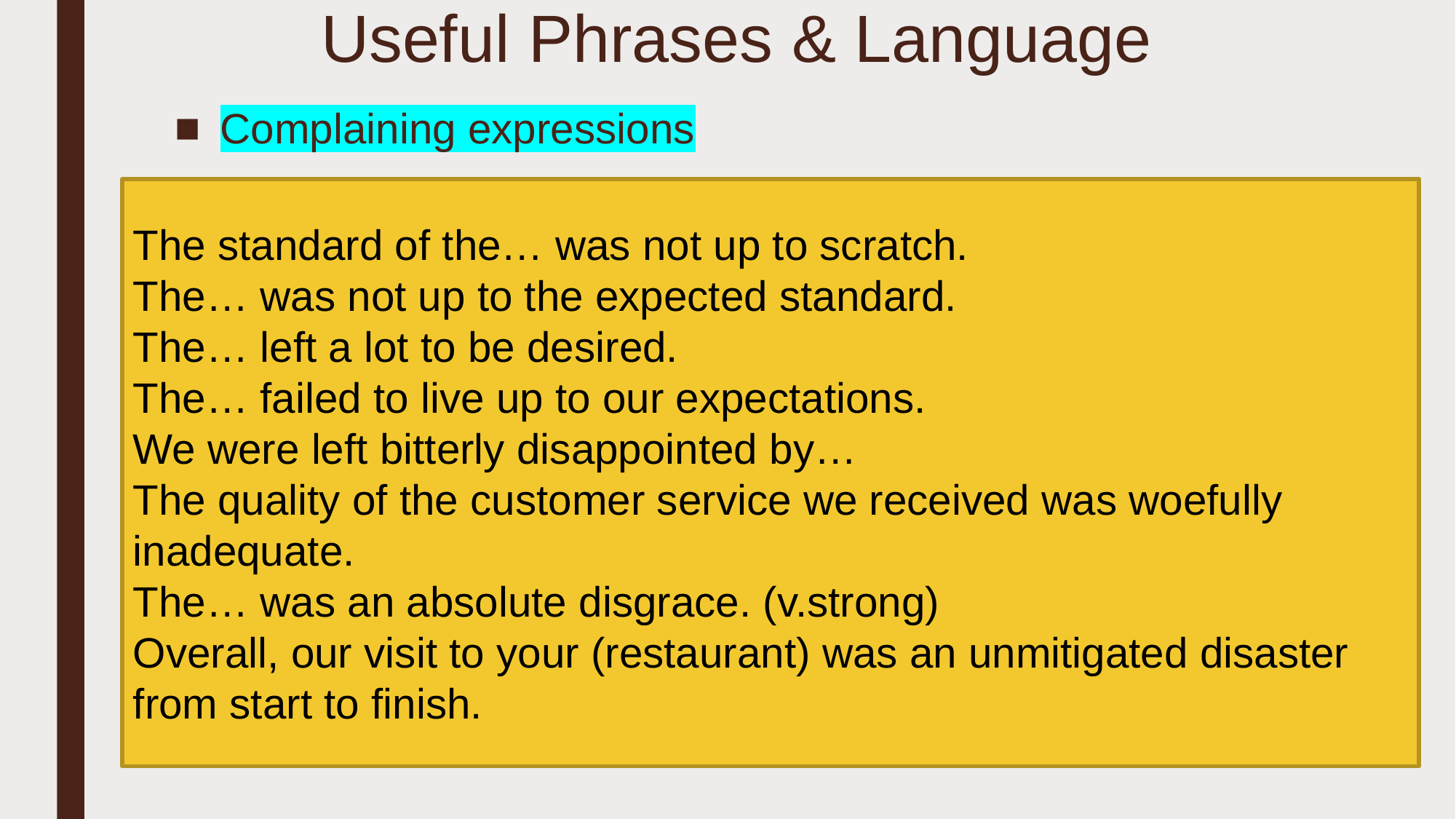

# Useful Phrases & Language
Complaining expressions

The standard of the… was not up to scratch.
The… was not up to the expected standard.
The… left a lot to be desired.
The… failed to live up to our expectations.
We were left bitterly disappointed by…
The quality of the customer service we received was woefully inadequate.
The… was an absolute disgrace. (v.strong)
Overall, our visit to your (restaurant) was an unmitigated disaster from start to finish.